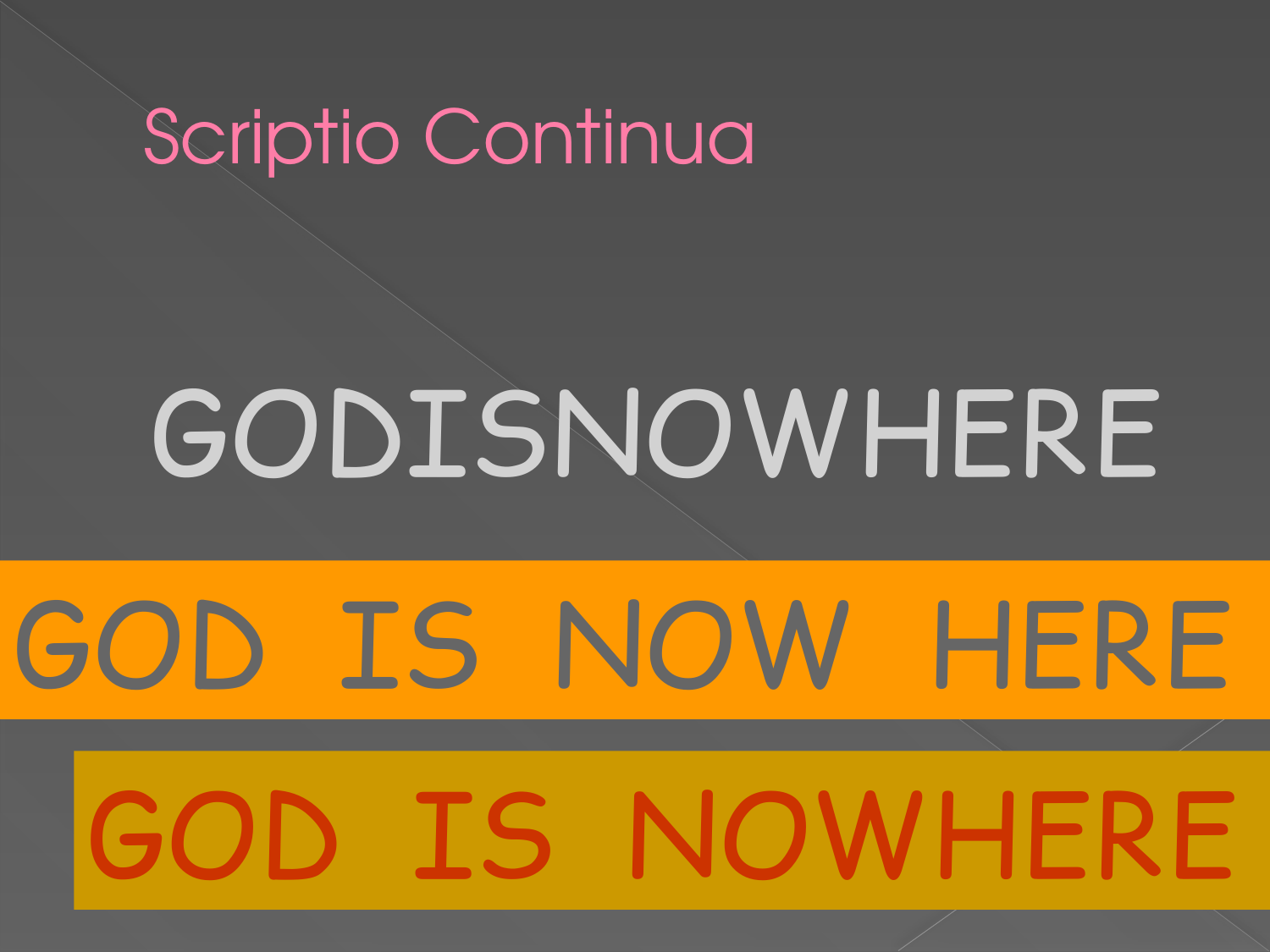

# Scriptio Continua
GODISNOWHERE
GOD  IS  NOW  HERE
GOD  IS  NOWHERE